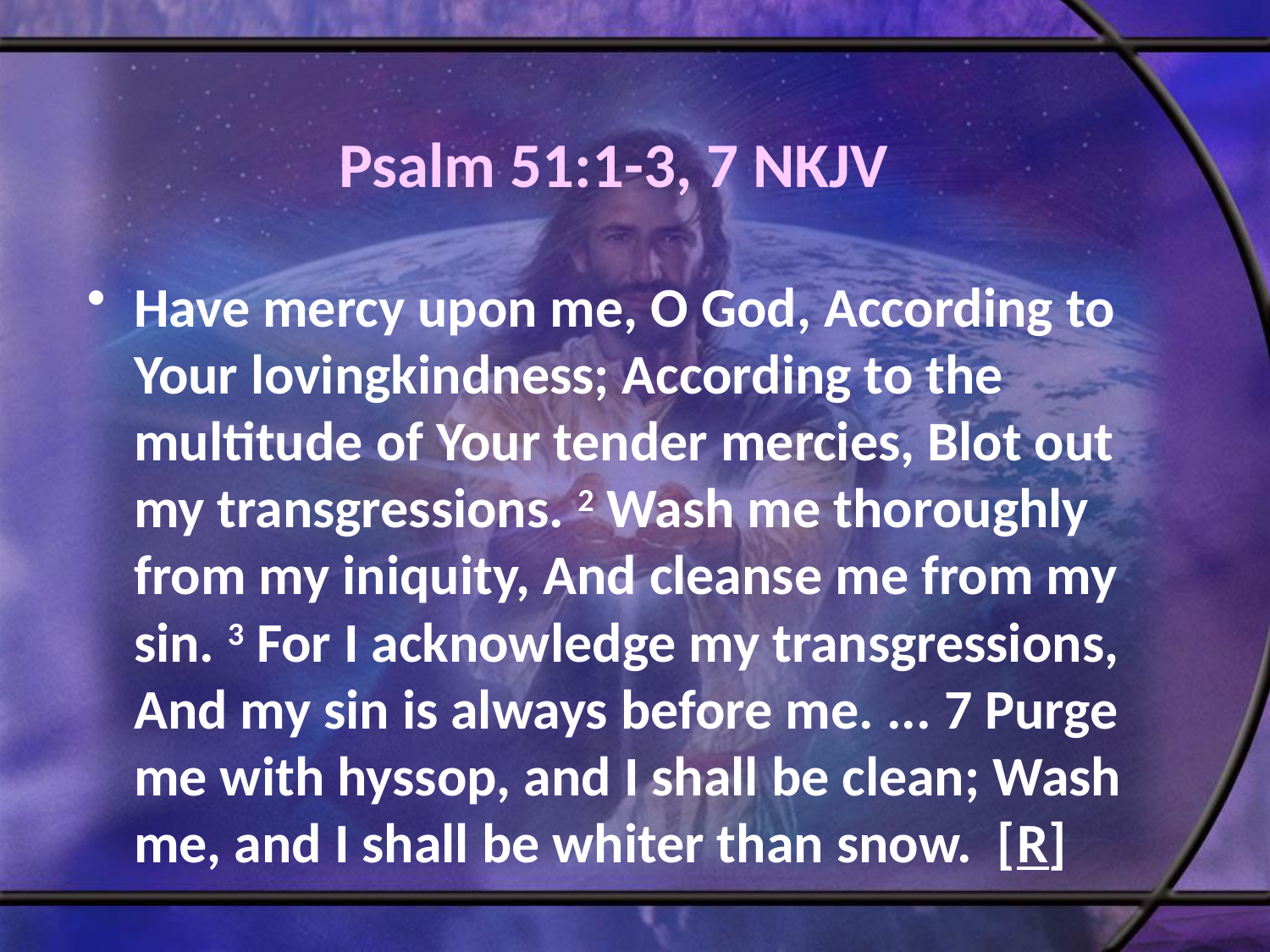

# Psalm 51:1-3, 7 NKJV
Have mercy upon me, O God, According to Your lovingkindness; According to the multitude of Your tender mercies, Blot out my transgressions. 2 Wash me thoroughly from my iniquity, And cleanse me from my sin. 3 For I acknowledge my transgressions, And my sin is always before me. ... 7 Purge me with hyssop, and I shall be clean; Wash me, and I shall be whiter than snow.  [R]